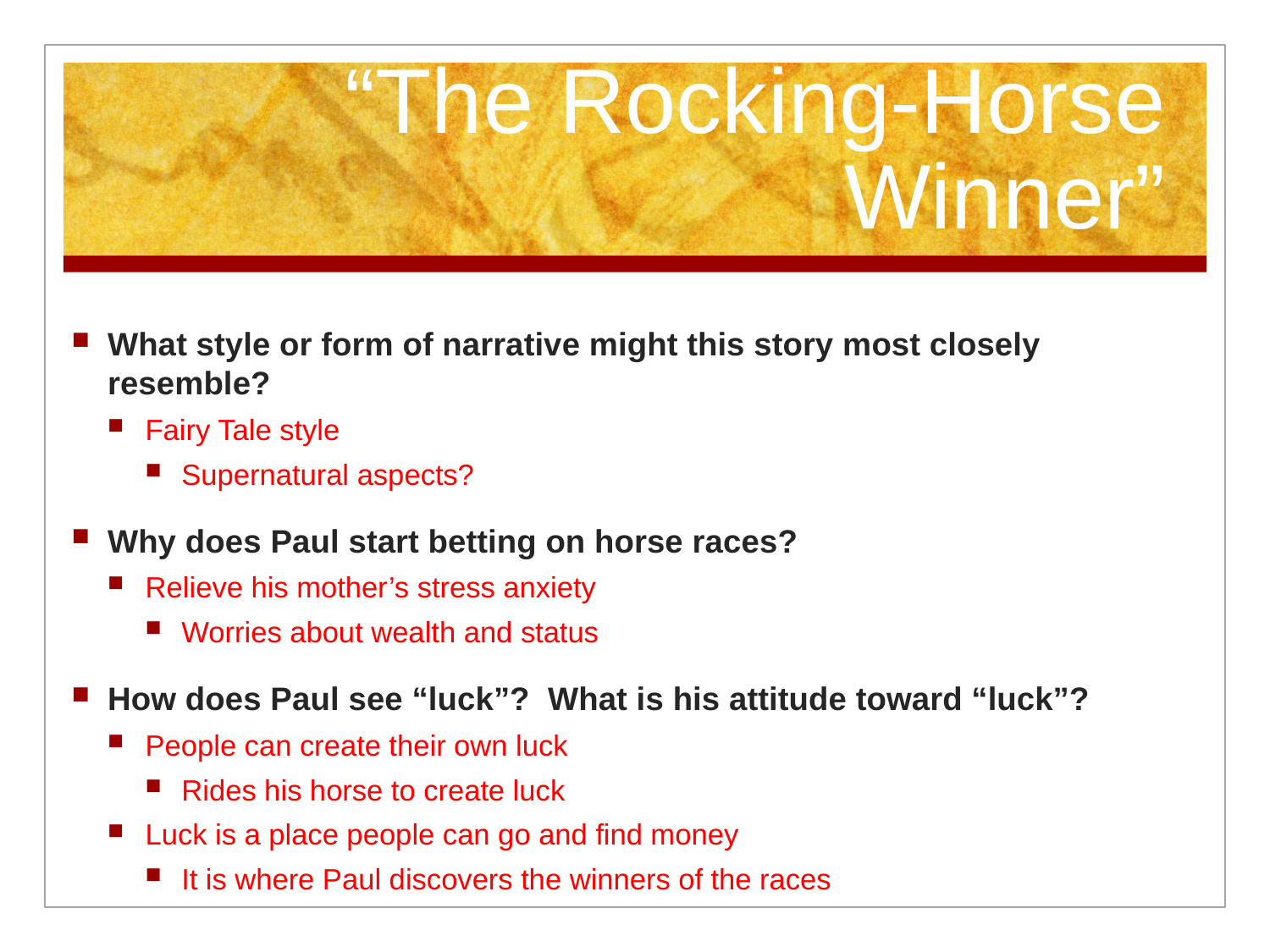

# “The Rocking-Horse Winner”
What style or form of narrative might this story most closely resemble?
Fairy Tale style
Supernatural aspects?
Why does Paul start betting on horse races?
Relieve his mother’s stress anxiety
Worries about wealth and status
How does Paul see “luck”?  What is his attitude toward “luck”?
People can create their own luck
Rides his horse to create luck
Luck is a place people can go and find money
It is where Paul discovers the winners of the races